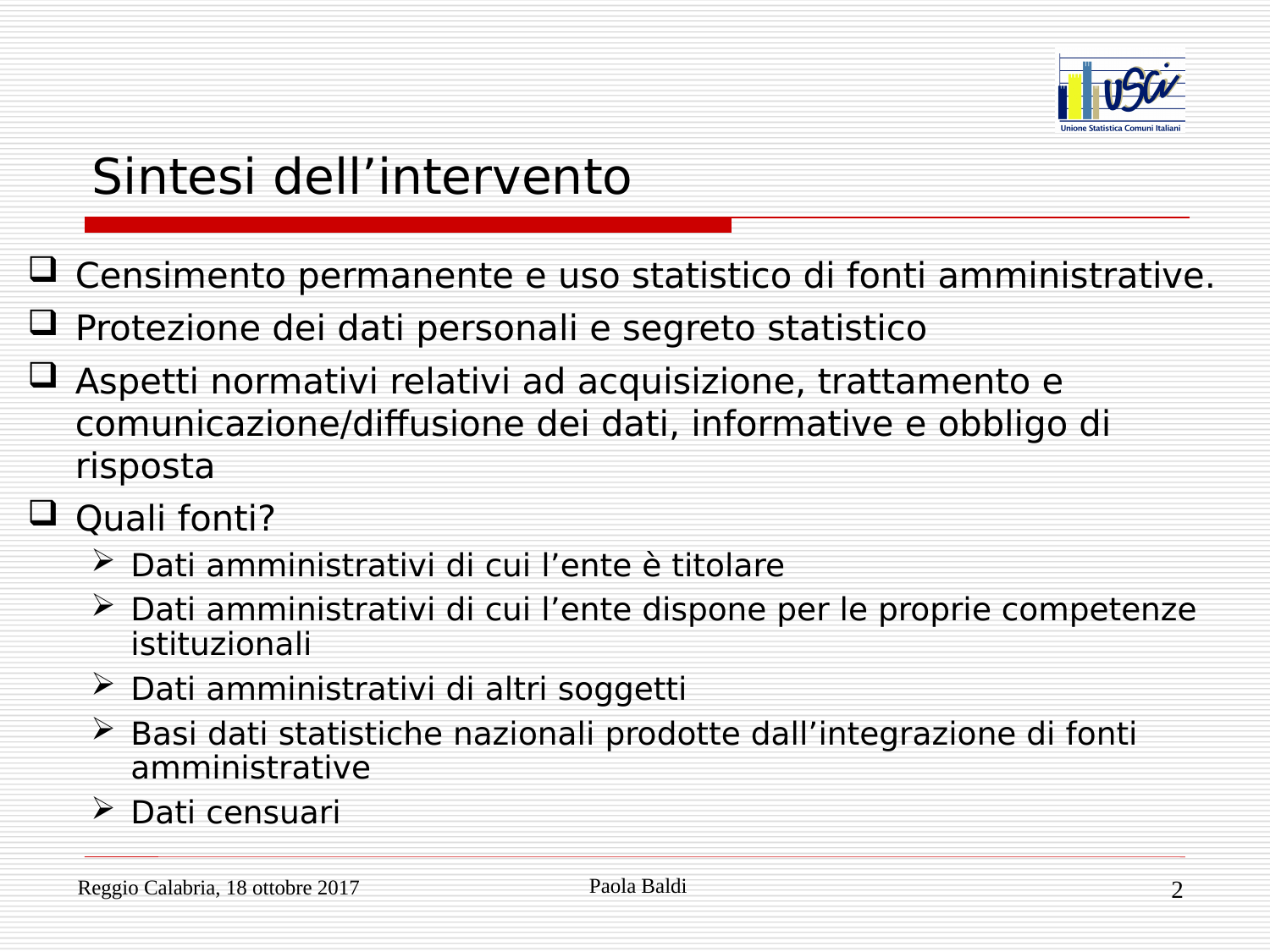

# Sintesi dell’intervento
Censimento permanente e uso statistico di fonti amministrative.
Protezione dei dati personali e segreto statistico
Aspetti normativi relativi ad acquisizione, trattamento e comunicazione/diffusione dei dati, informative e obbligo di risposta
Quali fonti?
Dati amministrativi di cui l’ente è titolare
Dati amministrativi di cui l’ente dispone per le proprie competenze istituzionali
Dati amministrativi di altri soggetti
Basi dati statistiche nazionali prodotte dall’integrazione di fonti amministrative
Dati censuari

Paola Baldi
Reggio Calabria, 18 ottobre 2017
2